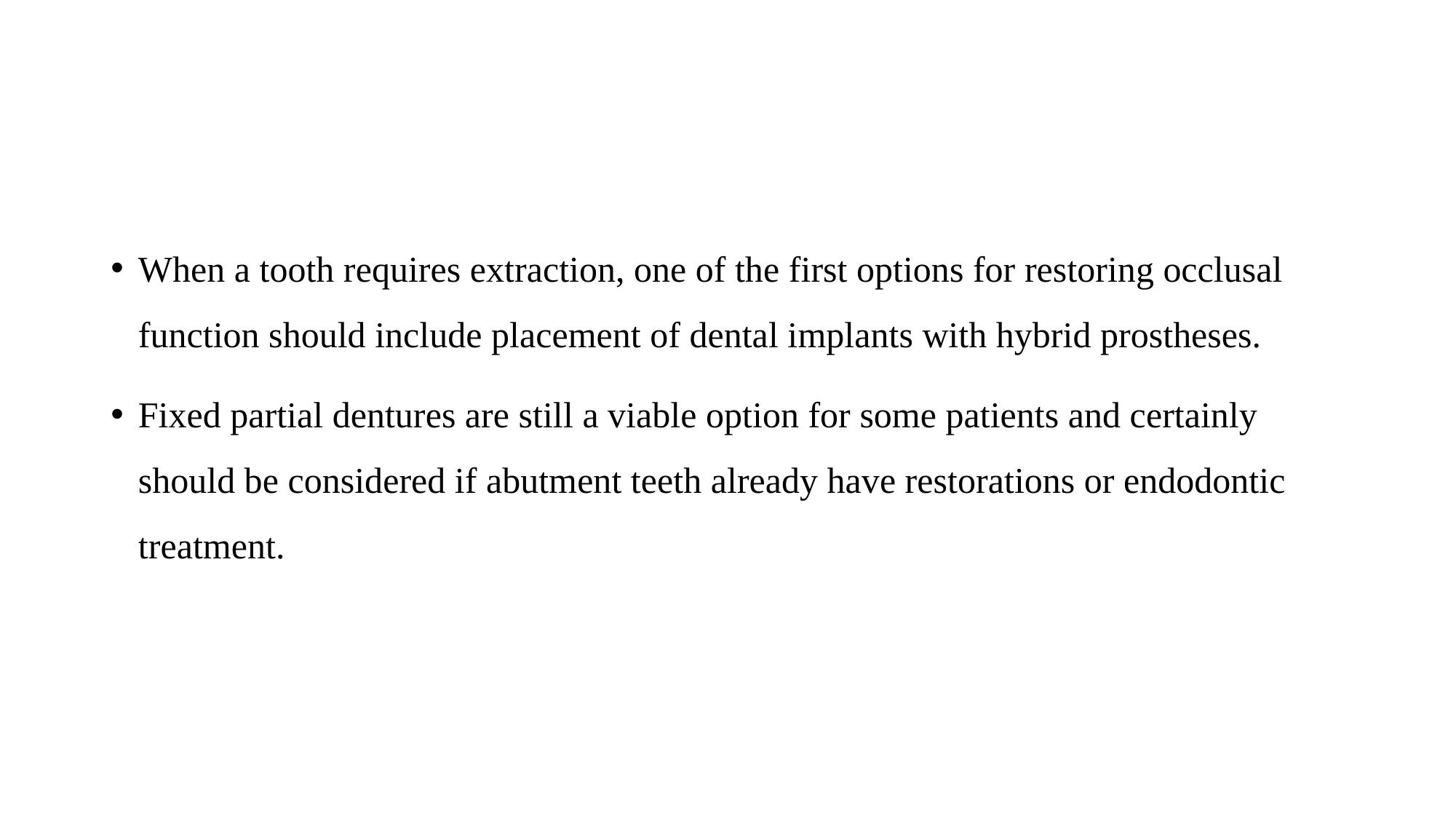

#
When a tooth requires extraction, one of the first options for restoring occlusal function should include placement of dental implants with hybrid prostheses.
Fixed partial dentures are still a viable option for some patients and certainly should be considered if abutment teeth already have restorations or endodontic treatment.